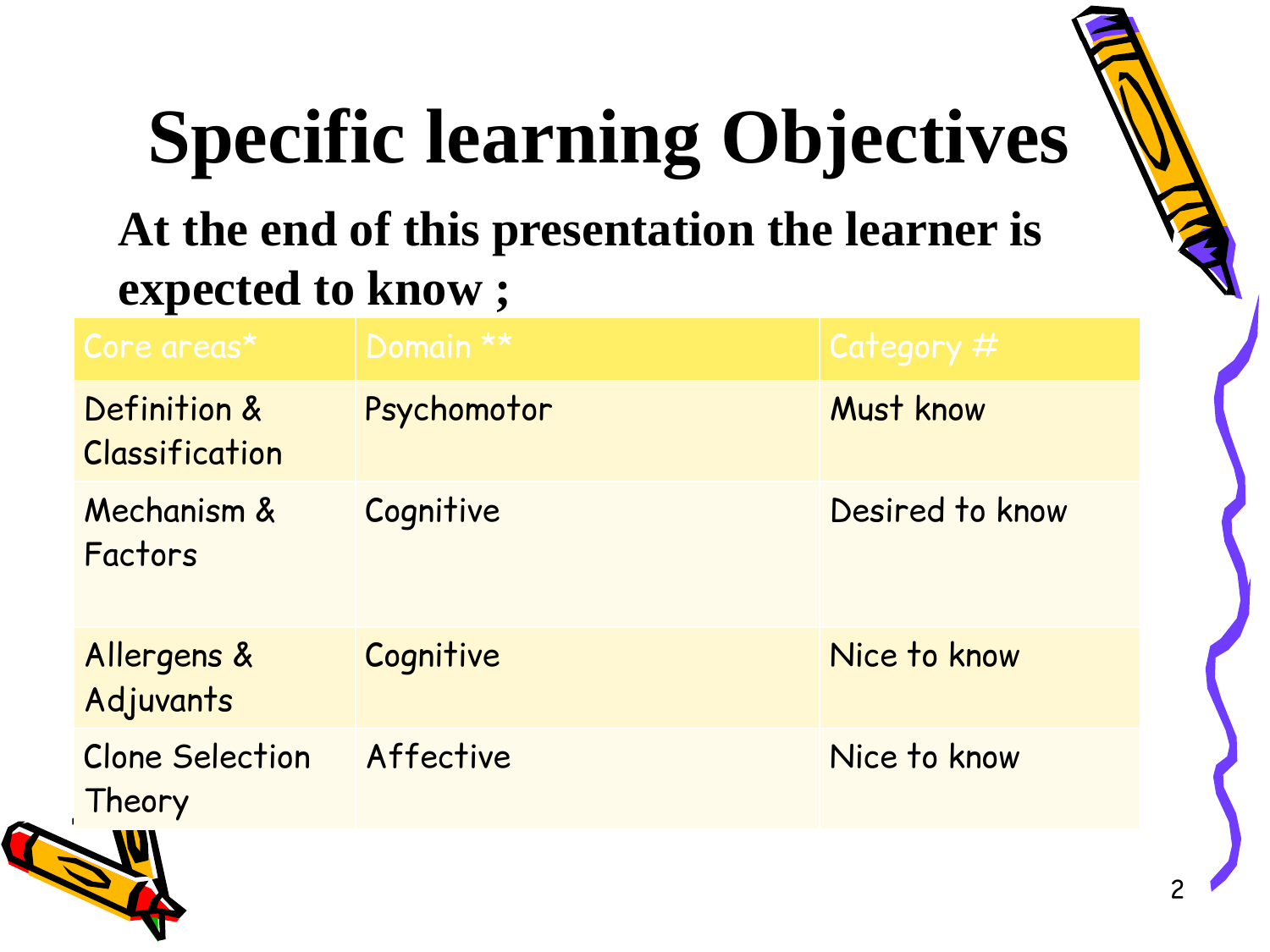

# Specific learning Objectives
At the end of this presentation the learner is expected to know ;
| Core areas\* | Domain \*\* | Category # |
| --- | --- | --- |
| Definition & Classification | Psychomotor | Must know |
| Mechanism & Factors | Cognitive | Desired to know |
| Allergens & Adjuvants | Cognitive | Nice to know |
| Clone Selection Theory | Affective | Nice to know |
2